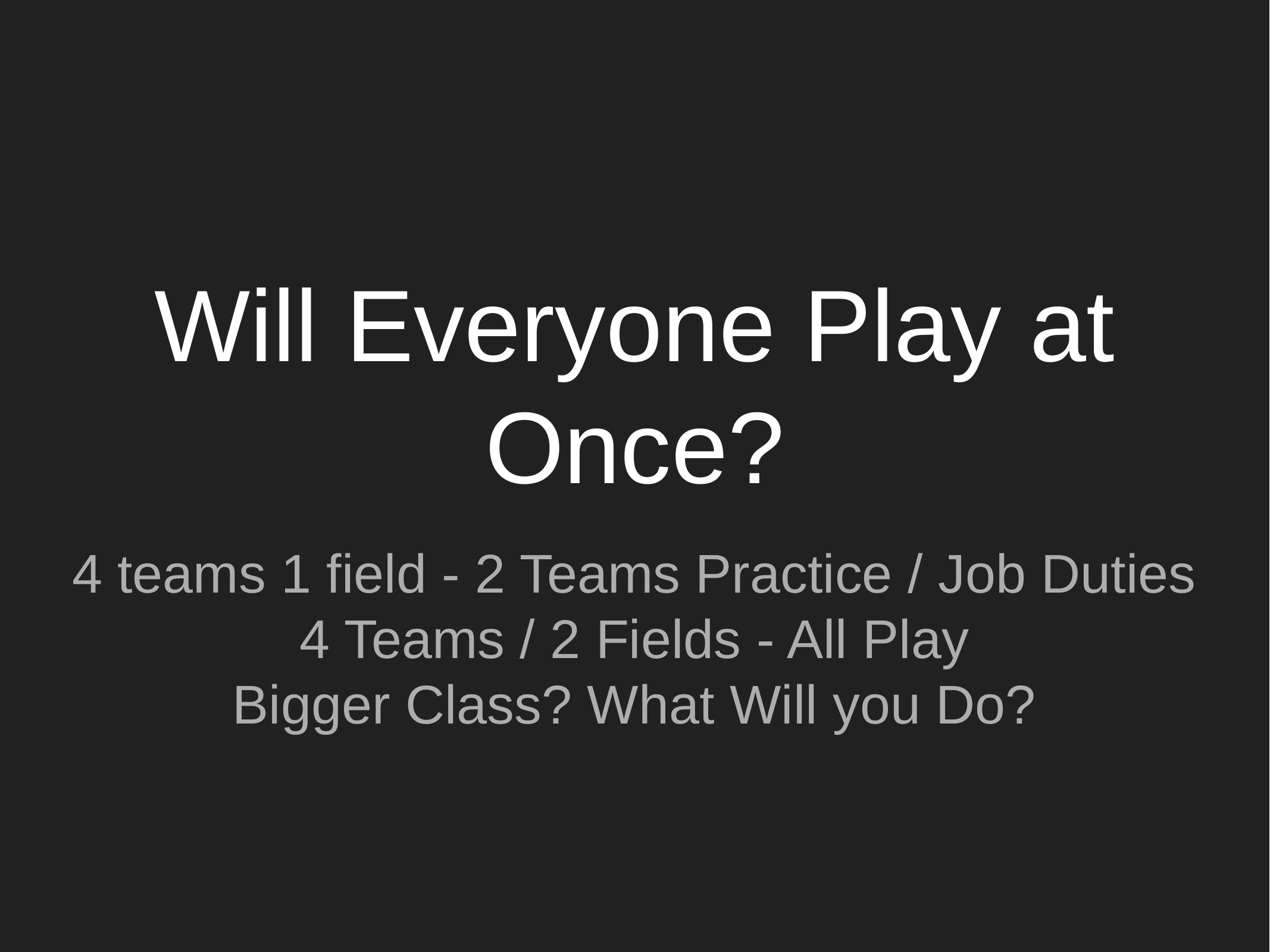

# Will Everyone Play at Once?
4 teams 1 field - 2 Teams Practice / Job Duties
4 Teams / 2 Fields - All Play
Bigger Class? What Will you Do?